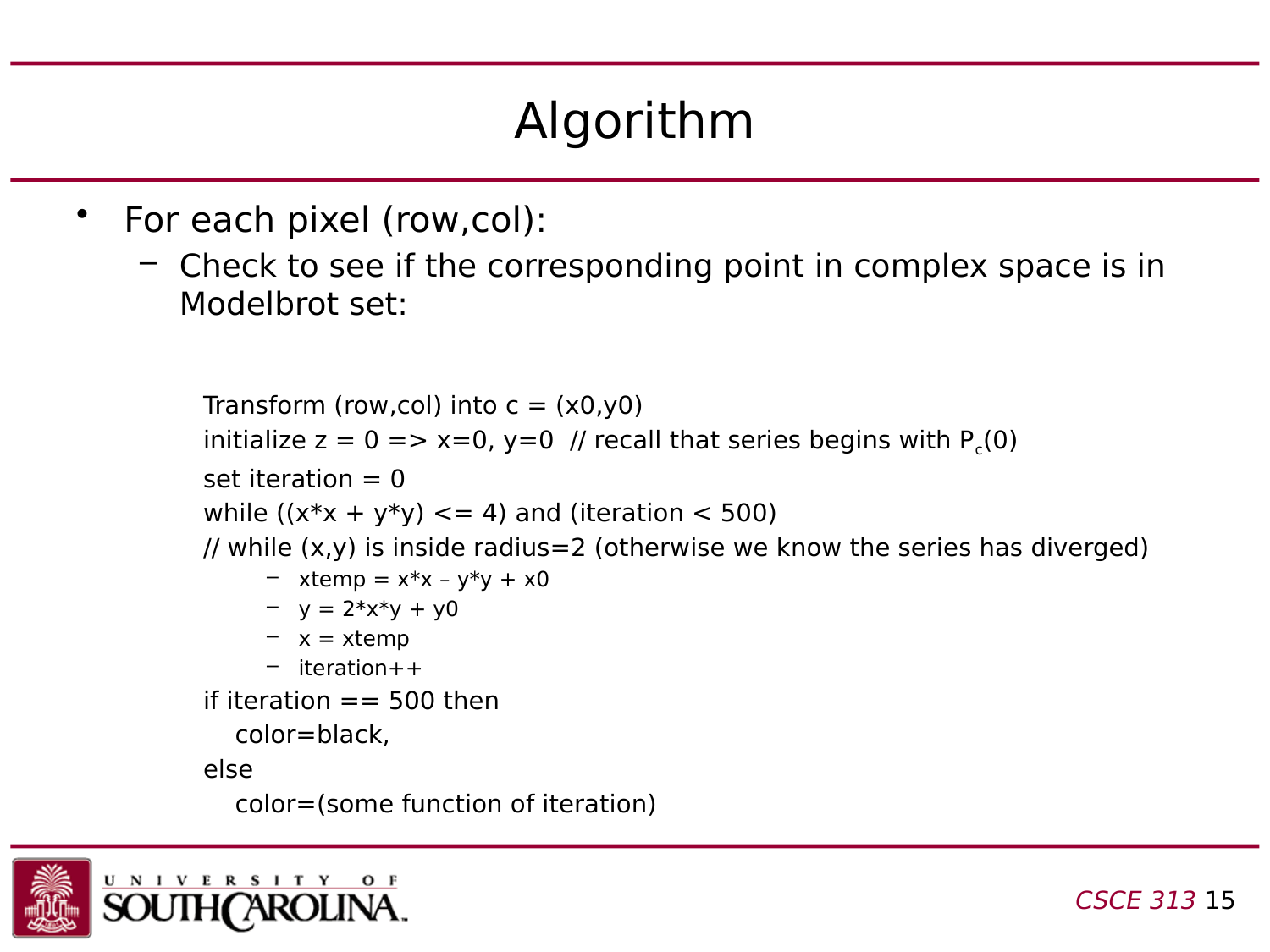

# Algorithm
For each pixel (row,col):
Check to see if the corresponding point in complex space is in Modelbrot set:

Transform (row,col) into c = (x0,y0)
initialize z = 0 => x=0, y=0  // recall that series begins with Pc(0)
set iteration = 0
while ((x*x + y*y) <= 4) and (iteration < 500)
// while (x,y) is inside radius=2 (otherwise we know the series has diverged)
xtemp = x*x – y*y + x0
y = 2*x*y + y0
x = xtemp
iteration++
if iteration == 500 then
	color=black,
else
	color=(some function of iteration)
CSCE 313 15